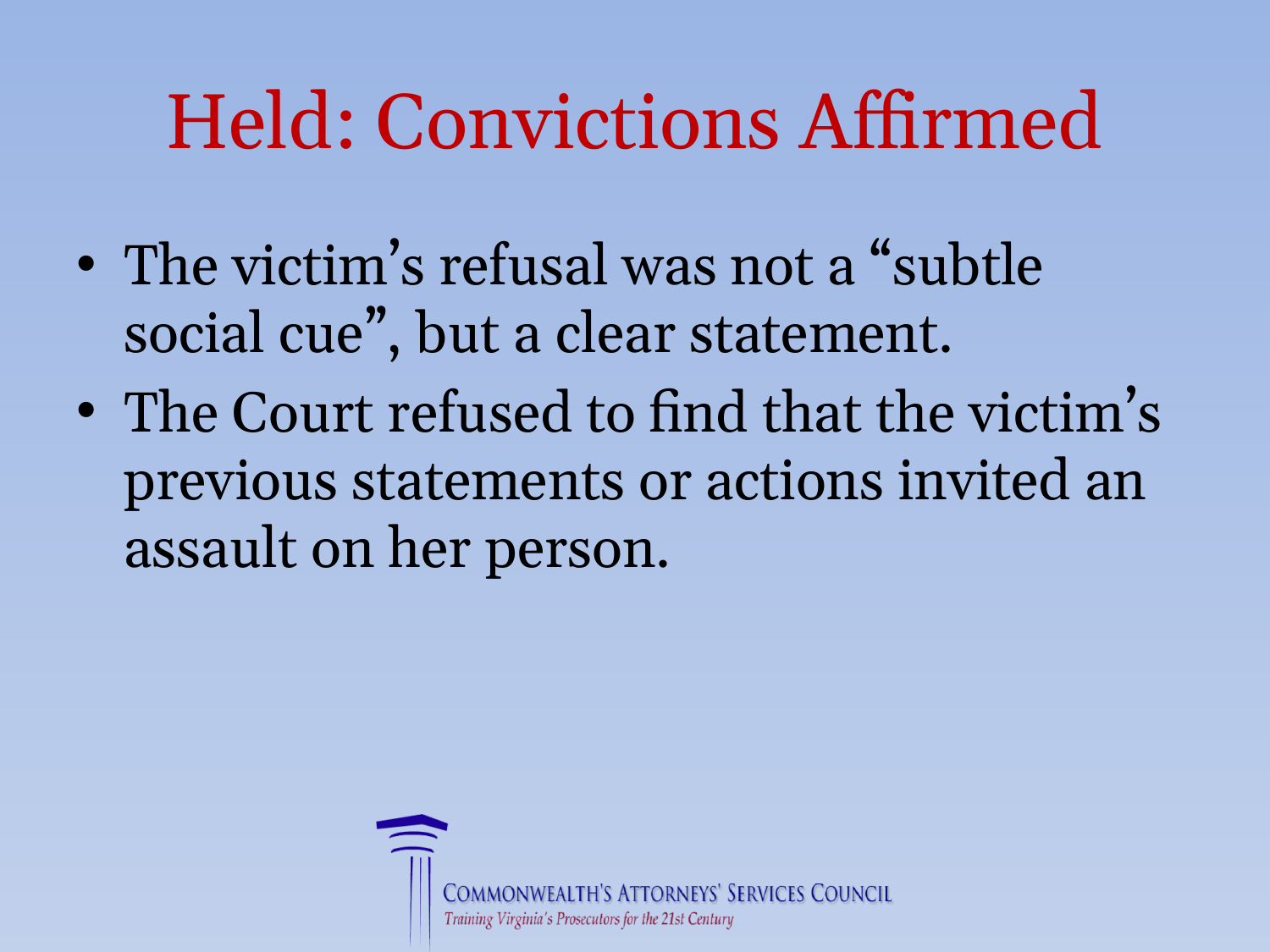

# Held: Convictions Affirmed
The victim’s refusal was not a “subtle social cue”, but a clear statement.
The Court refused to find that the victim’s previous statements or actions invited an assault on her person.